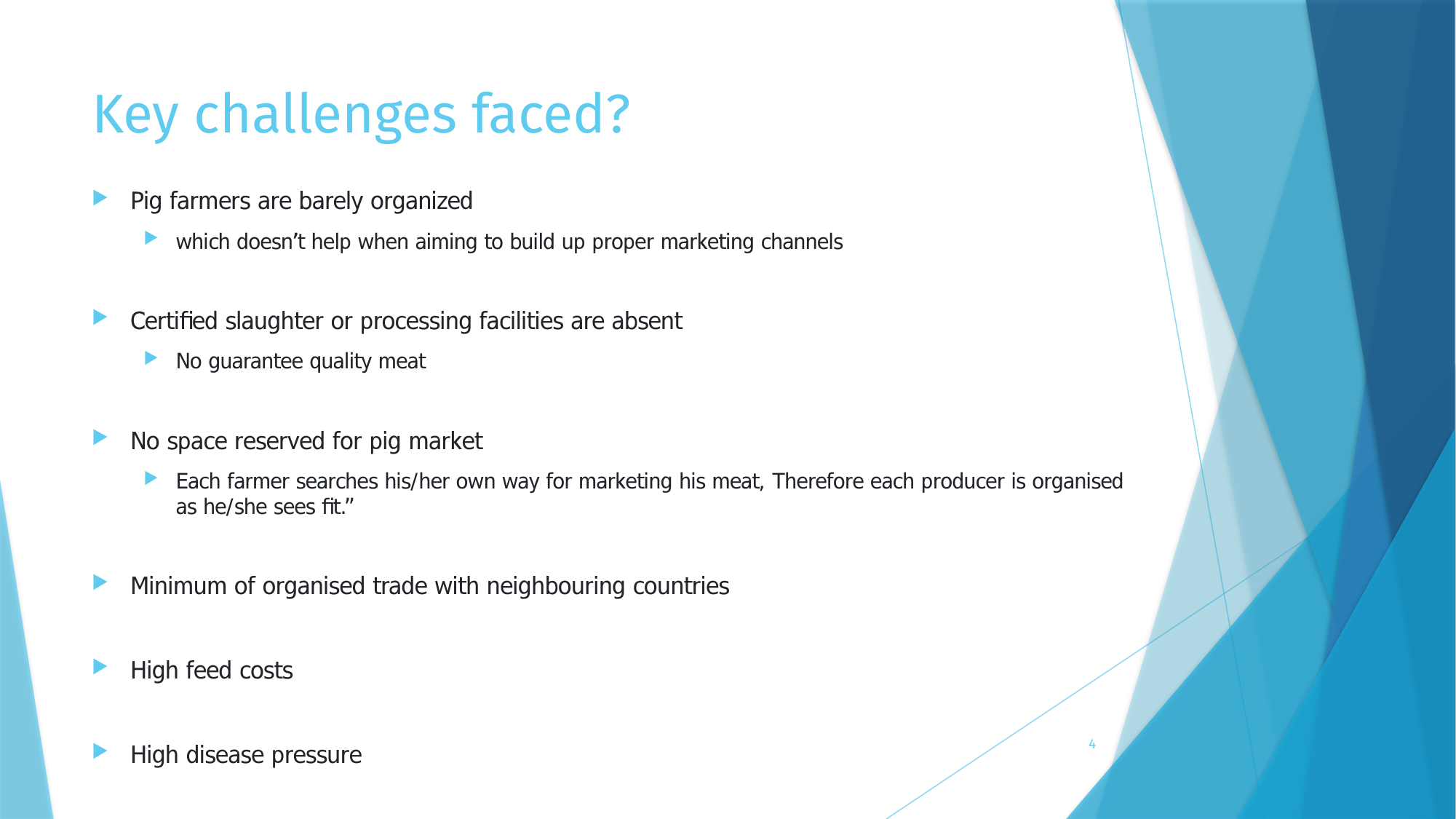

# Key challenges faced?
Pig farmers are barely organized
which doesn’t help when aiming to build up proper marketing channels

Certified slaughter or processing facilities are absent
No guarantee quality meat

No space reserved for pig market
Each farmer searches his/her own way for marketing his meat, Therefore each producer is organised as he/she sees fit.”

Minimum of organised trade with neighbouring countries

High feed costs

High disease pressure
4